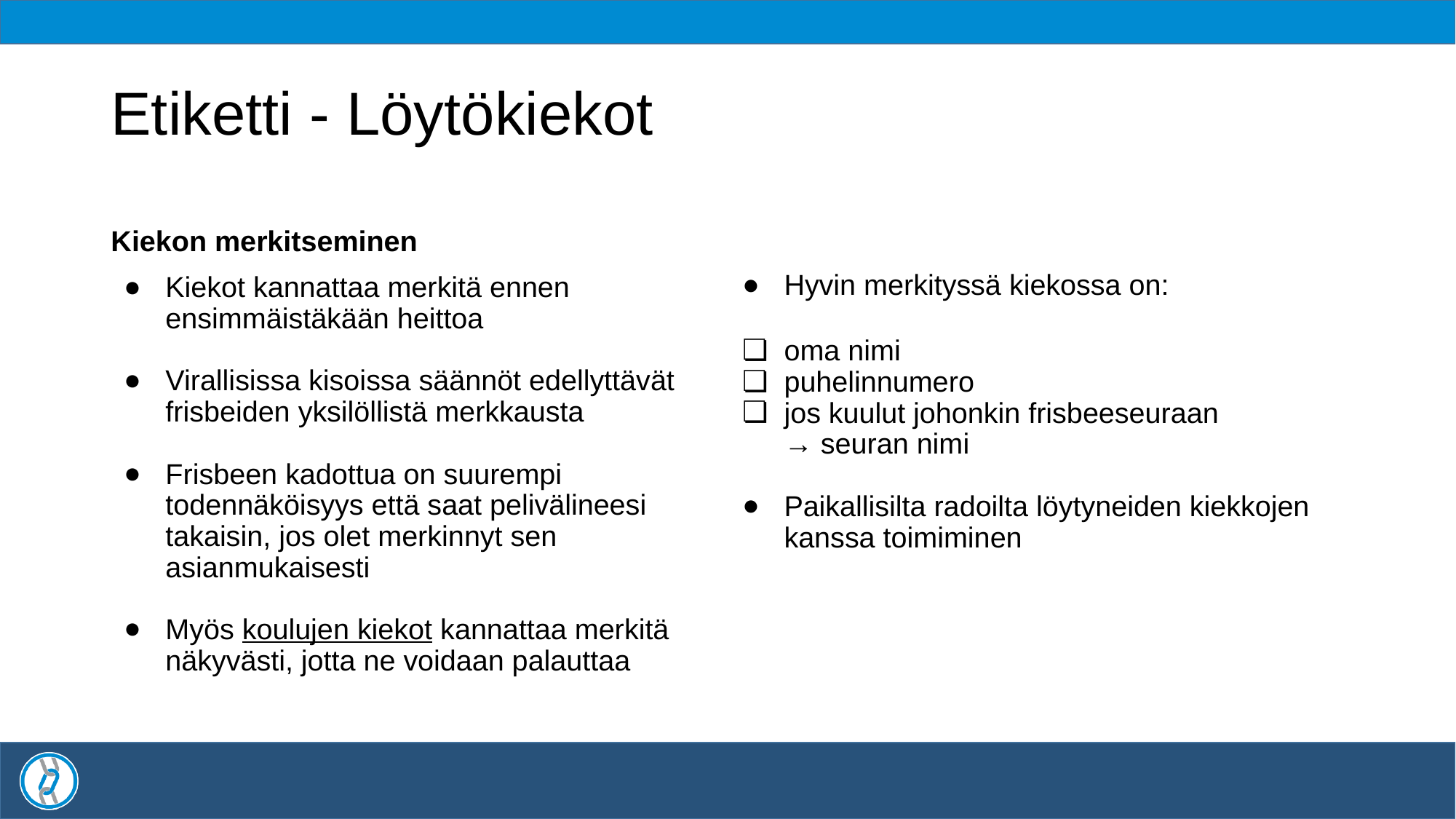

# Etiketti - Löytökiekot
Kiekon merkitseminen
Kiekot kannattaa merkitä ennen ensimmäistäkään heittoa
Virallisissa kisoissa säännöt edellyttävät frisbeiden yksilöllistä merkkausta
Frisbeen kadottua on suurempi todennäköisyys että saat pelivälineesi takaisin, jos olet merkinnyt sen asianmukaisesti
Myös koulujen kiekot kannattaa merkitä näkyvästi, jotta ne voidaan palauttaa
Hyvin merkityssä kiekossa on:
oma nimi
puhelinnumero
jos kuulut johonkin frisbeeseuraan
→ seuran nimi
Paikallisilta radoilta löytyneiden kiekkojen kanssa toimiminen